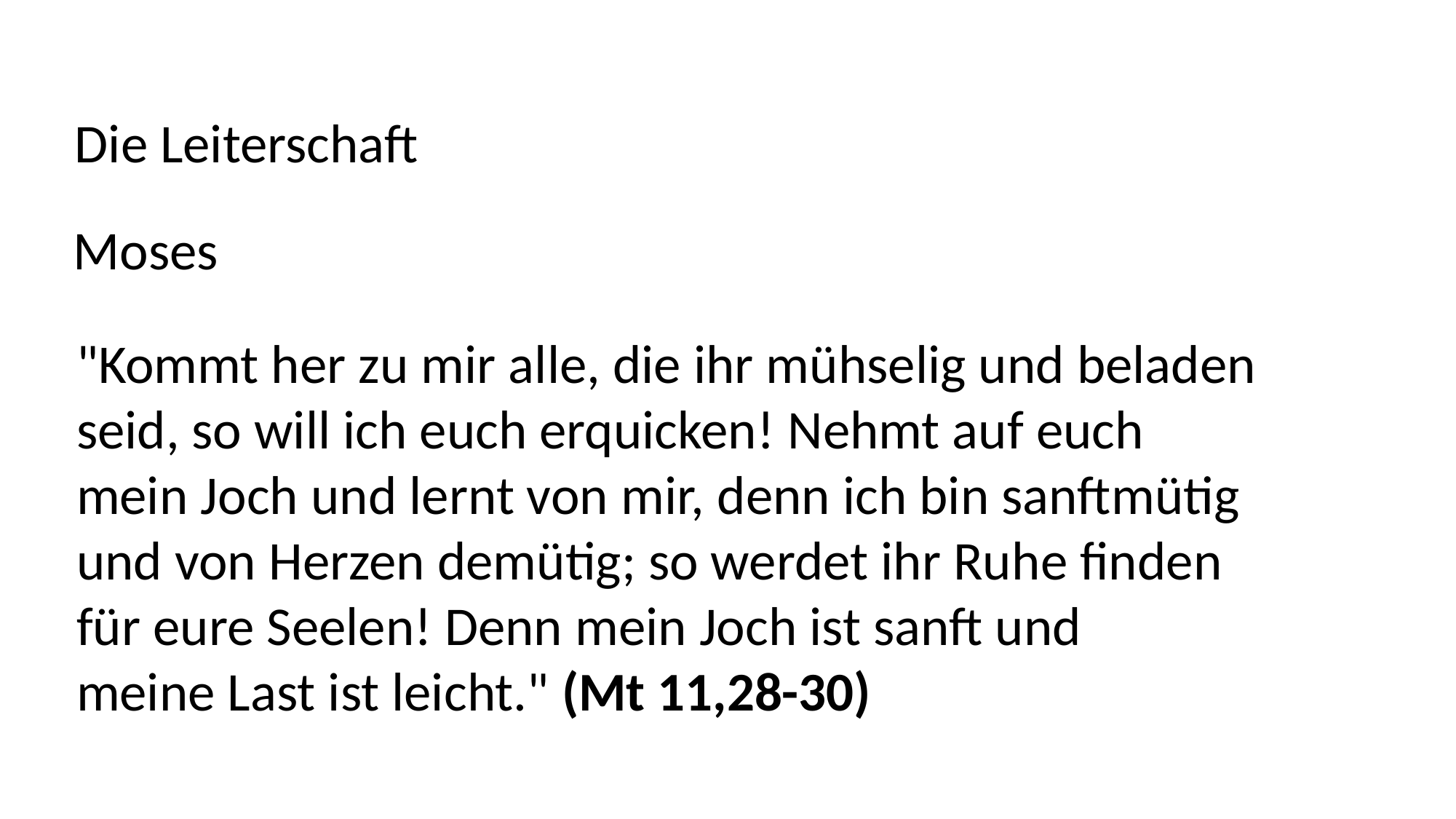

Die Leiterschaft
Moses
"Kommt her zu mir alle, die ihr mühselig und beladen
seid, so will ich euch erquicken! Nehmt auf euch
mein Joch und lernt von mir, denn ich bin sanftmütig
und von Herzen demütig; so werdet ihr Ruhe finden
für eure Seelen! Denn mein Joch ist sanft und
meine Last ist leicht." (Mt 11,28-30)